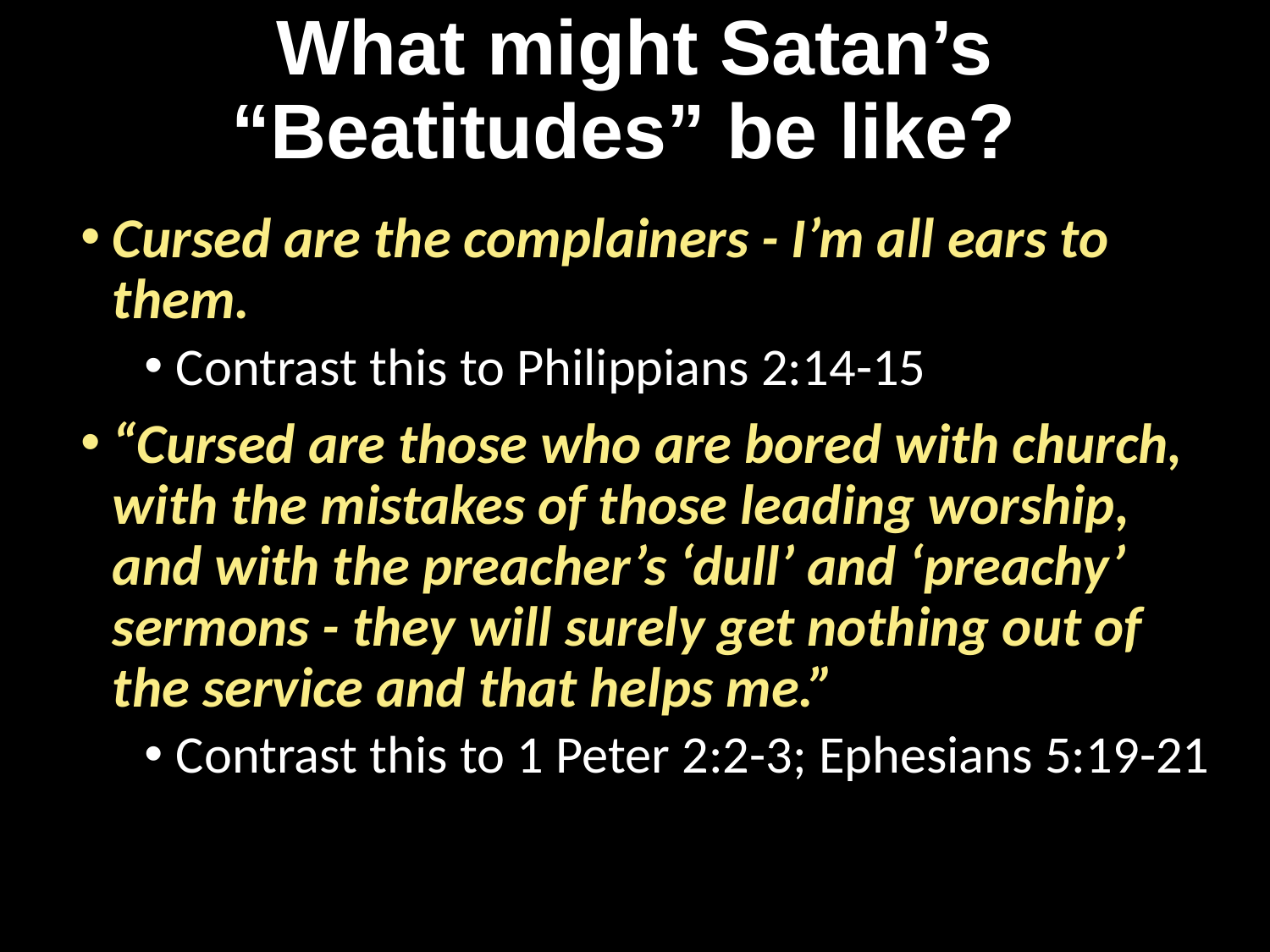

# What might Satan’s “Beatitudes” be like?
Cursed are the complainers - I’m all ears to them.
Contrast this to Philippians 2:14-15
“Cursed are those who are bored with church, with the mistakes of those leading worship, and with the preacher’s ‘dull’ and ‘preachy’ sermons - they will surely get nothing out of the service and that helps me.”
Contrast this to 1 Peter 2:2-3; Ephesians 5:19-21